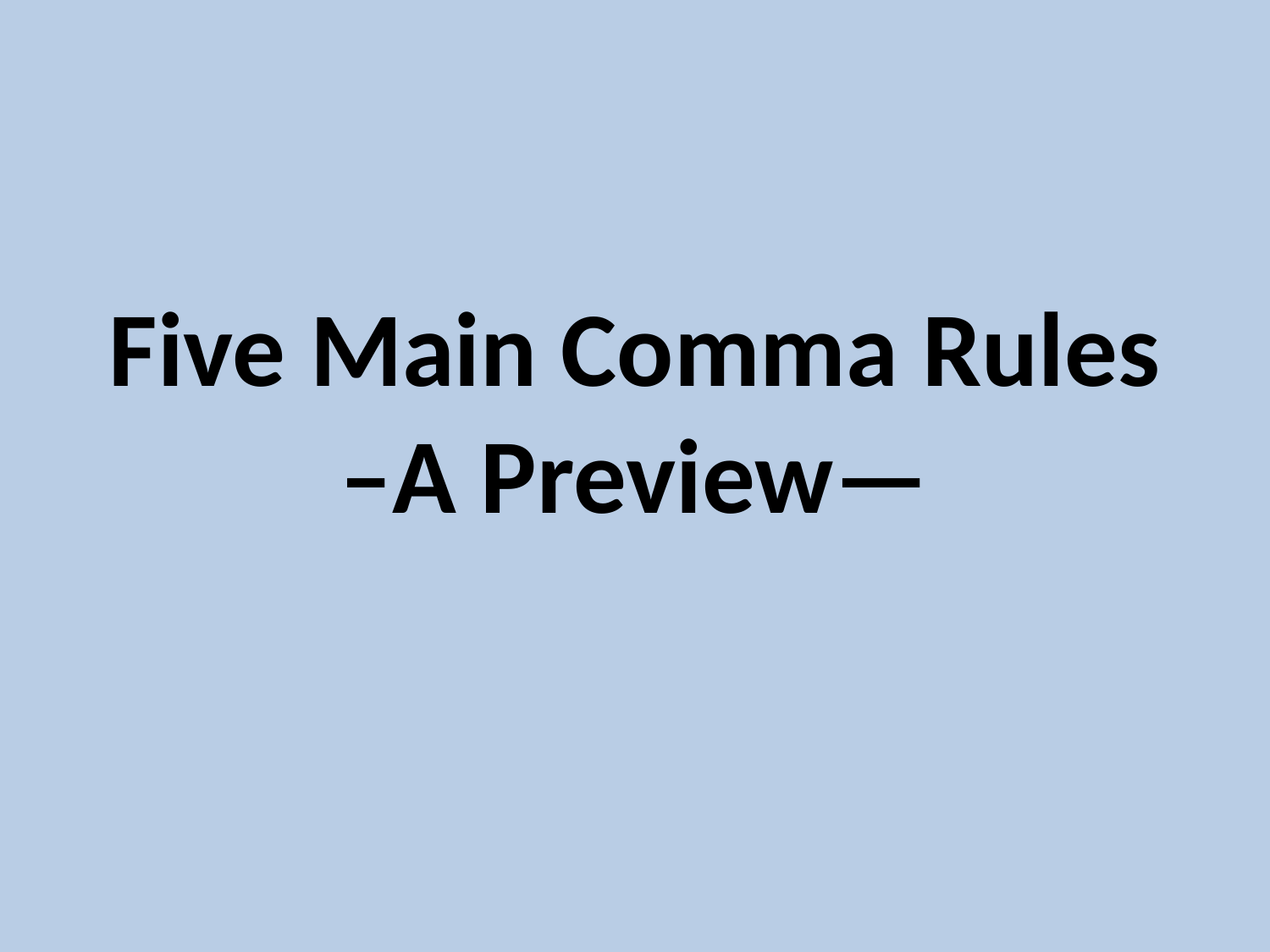

# Five Main Comma Rules –A Preview—